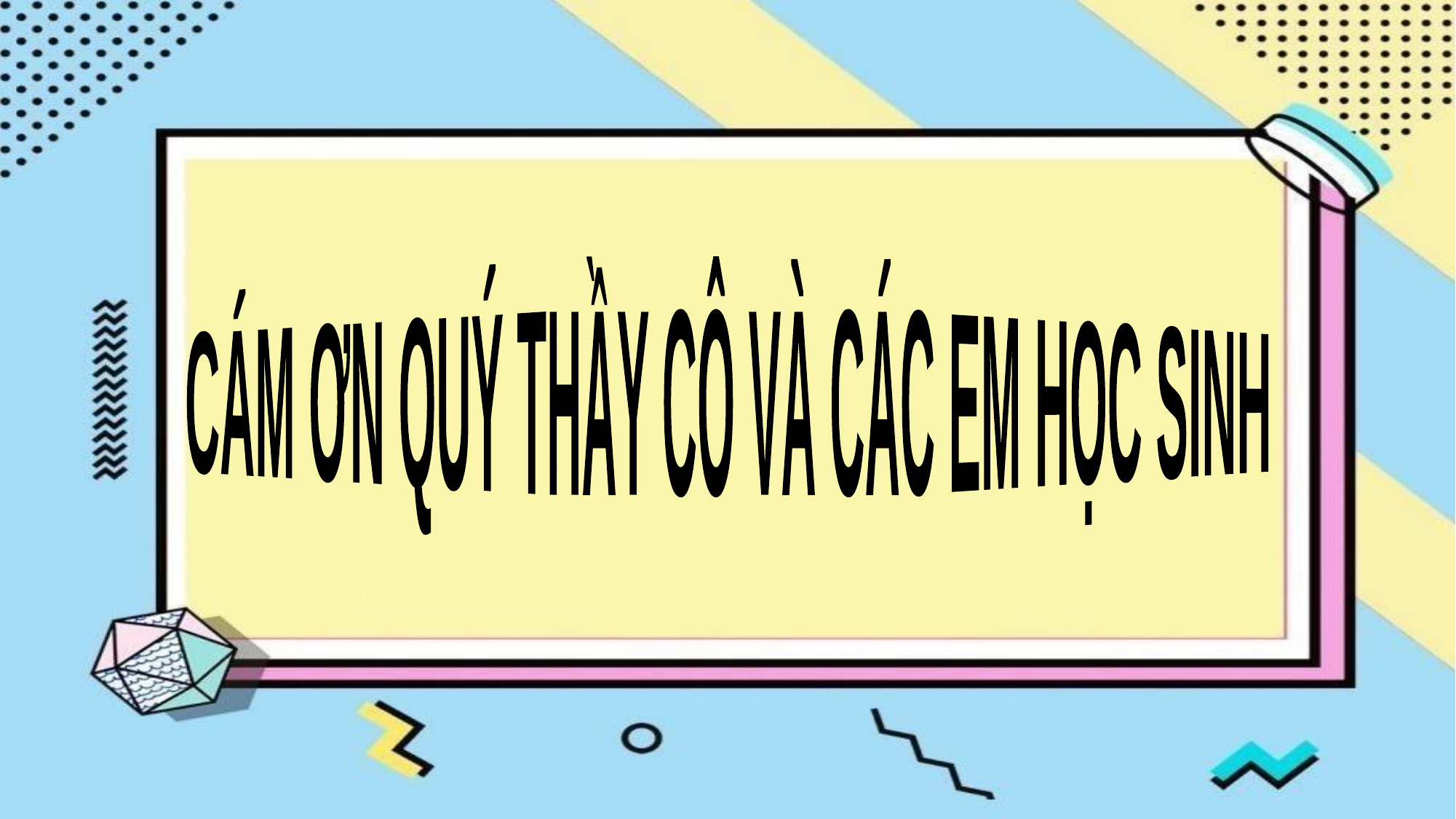

CÁM ƠN QUÝ THẦY CÔ VÀ CÁC EM HỌC SINH